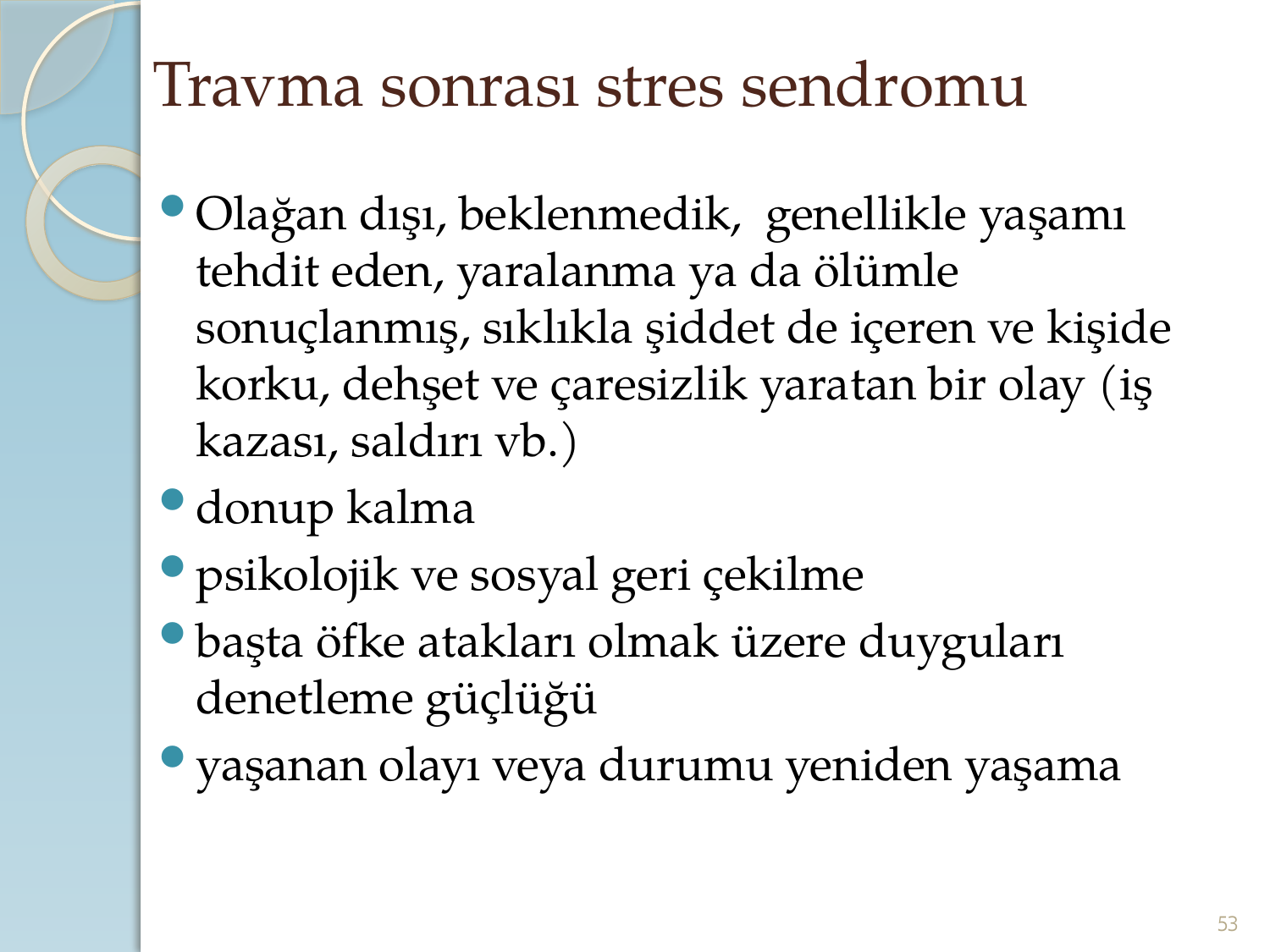

# Travma sonrası stres sendromu
Olağan dışı, beklenmedik,  genellikle yaşamı tehdit eden, yaralanma ya da ölümle sonuçlanmış, sıklıkla şiddet de içeren ve kişide korku, dehşet ve çaresizlik yaratan bir olay (iş kazası, saldırı vb.)
donup kalma
psikolojik ve sosyal geri çekilme
başta öfke atakları olmak üzere duyguları denetleme güçlüğü
yaşanan olayı veya durumu yeniden yaşama
53